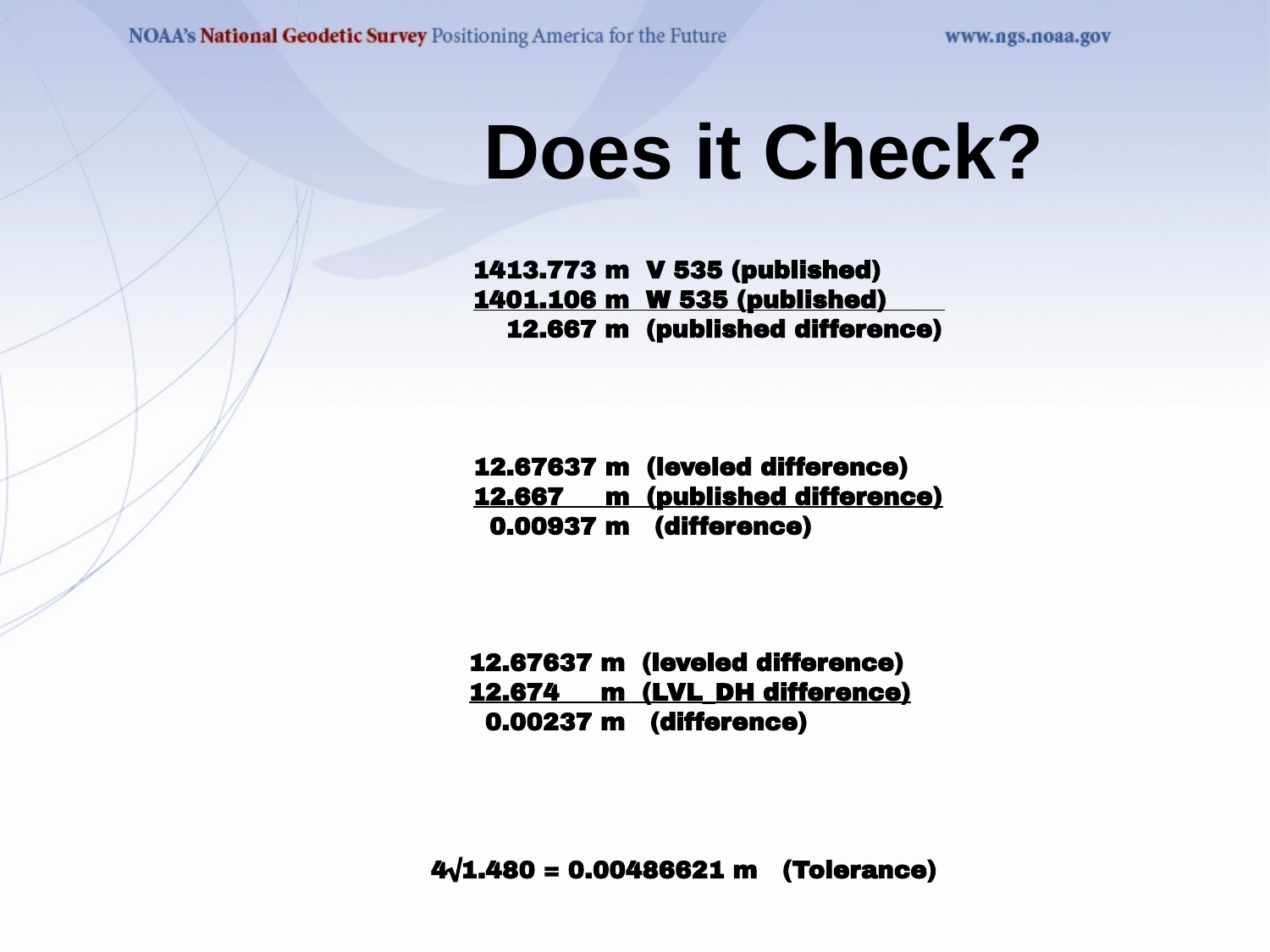

Does it Check?
1413.773 m  V 535 (published)
1401.106 m  W 535 (published)
    12.667 m  (published difference)
12.67637 m  (leveled difference)
12.667     m  (published difference)
  0.00937 m   (difference)
12.67637 m  (leveled difference)
12.674     m  (LVL_DH difference)
  0.00237 m   (difference)
4√1.480 = 0.00486621 m   (Tolerance)